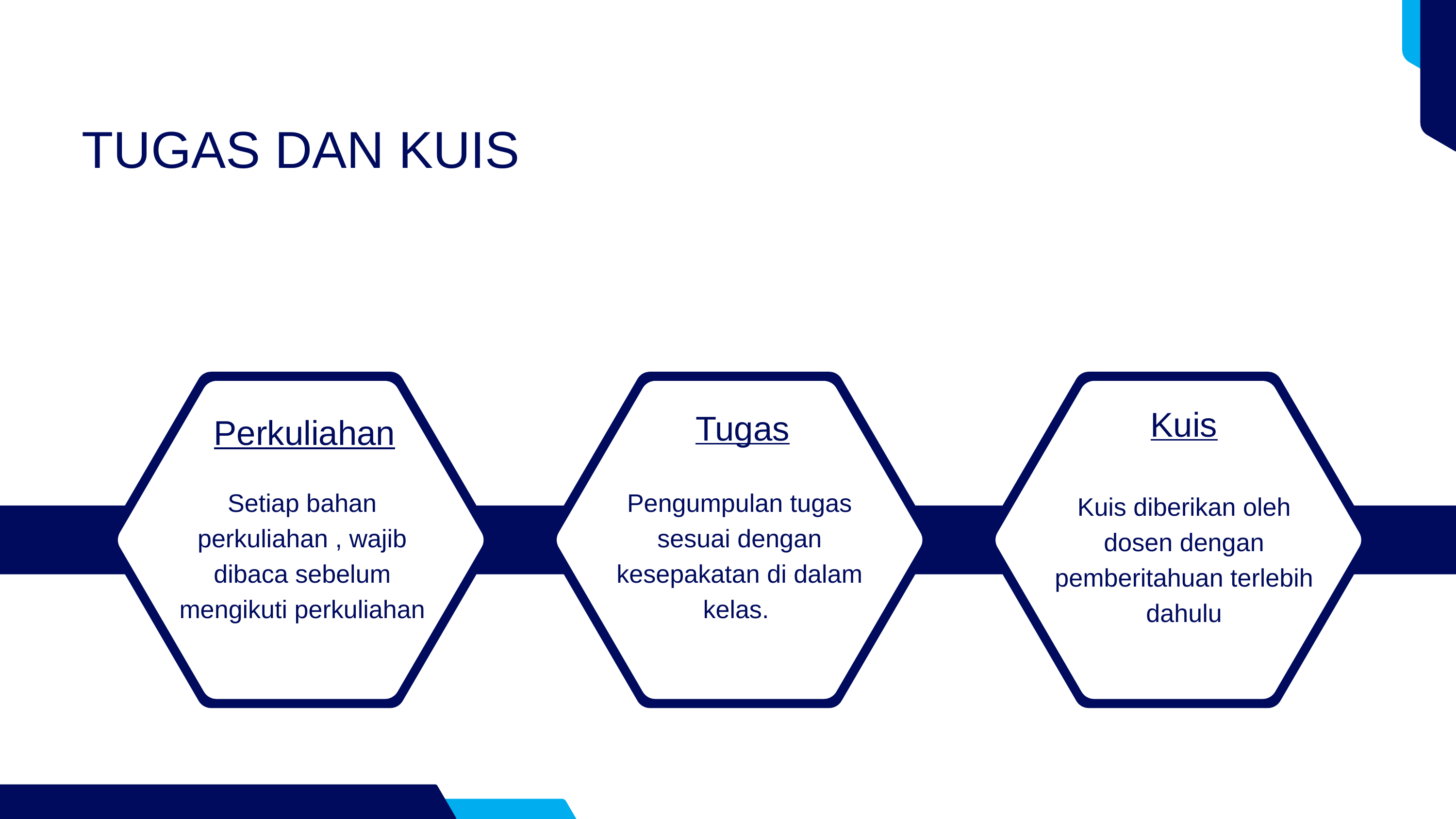

TUGAS DAN KUIS

Kuis
Tugas
Perkuliahan
Setiap bahan perkuliahan , wajib dibaca sebelum mengikuti perkuliahan

Pengumpulan tugas sesuai dengan kesepakatan di dalam kelas.

Kuis diberikan oleh dosen dengan pemberitahuan terlebih dahulu